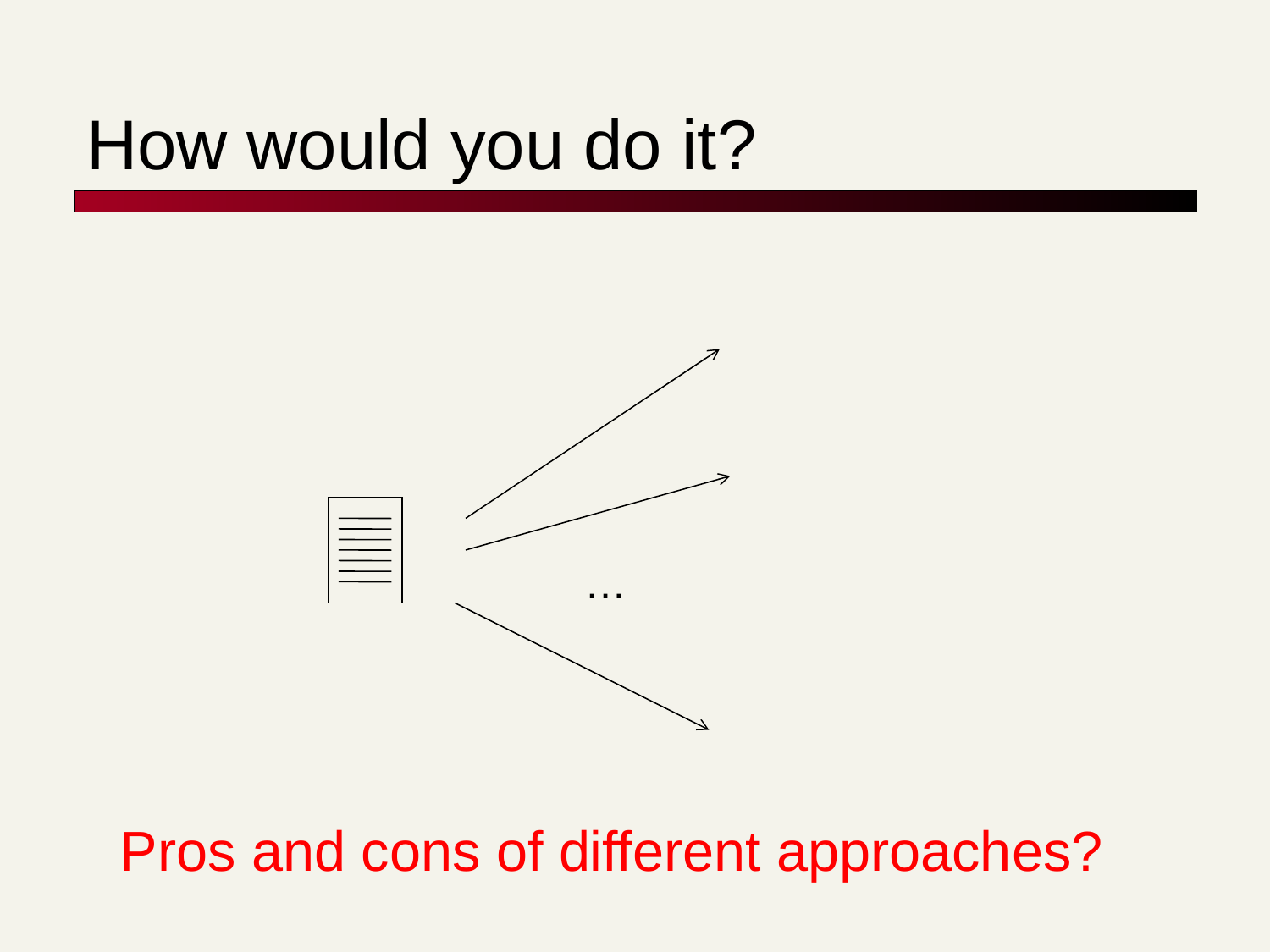

# How would you do it?

…
Pros and cons of different approaches?